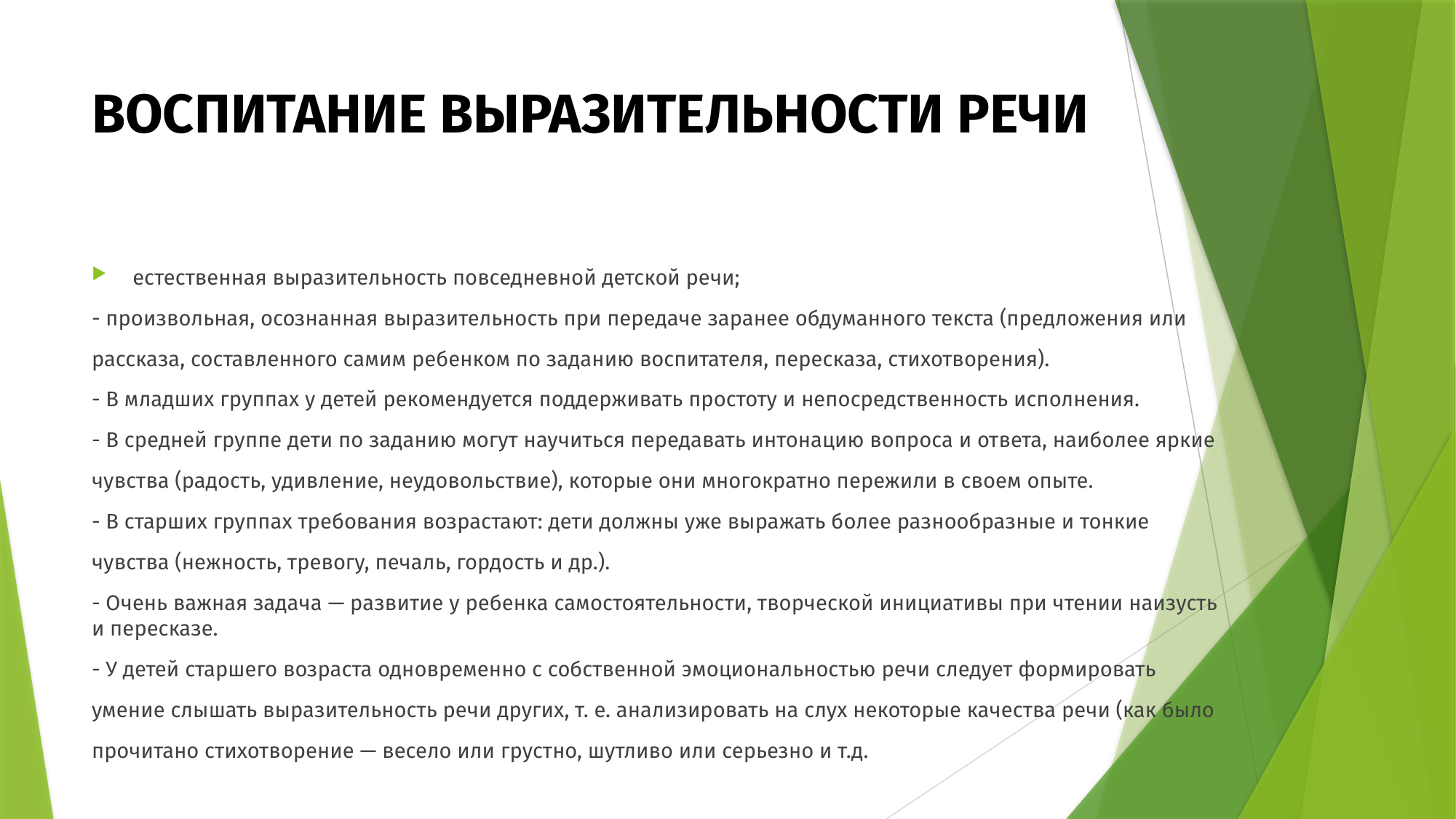

# ВОСПИТАНИЕ ВЫРАЗИТЕЛЬНОСТИ РЕЧИ
естественная выразительность повседневной детской речи;
- произвольная, осознанная выразительность при передаче заранее обдуманного текста (предложения или
рассказа, составленного самим ребенком по заданию воспитателя, пересказа, стихотворения).
- В младших группах у детей рекомендуется поддерживать простоту и непосредственность исполнения.
- В средней группе дети по заданию могут научиться передавать интонацию вопроса и ответа, наиболее яркие
чувства (радость, удивление, неудовольствие), которые они многократно пережили в своем опыте.
- В старших группах требования возрастают: дети должны уже выражать более разнообразные и тонкие
чувства (нежность, тревогу, печаль, гордость и др.).
- Очень важная задача — развитие у ребенка самостоятельности, творческой инициативы при чтении наизусть и пересказе.
- У детей старшего возраста одновременно с собственной эмоциональностью речи следует формировать
умение слышать выразительность речи других, т. е. анализировать на слух некоторые качества речи (как было
прочитано стихотворение — весело или грустно, шутливо или серьезно и т.д.